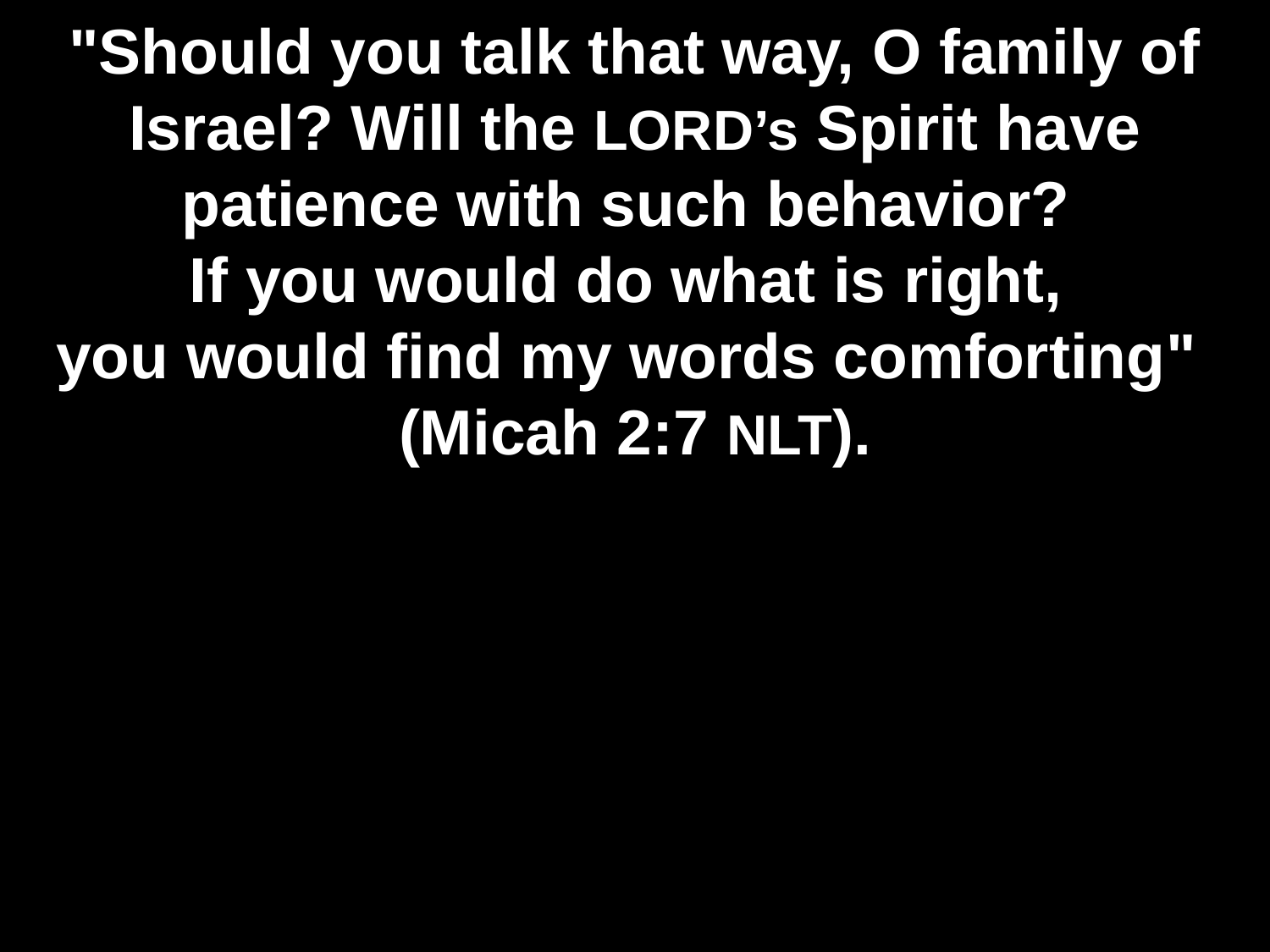

# "Should you talk that way, O family of Israel? Will the LORD’s Spirit have patience with such behavior? If you would do what is right, you would find my words comforting" (Micah 2:7 NLT).